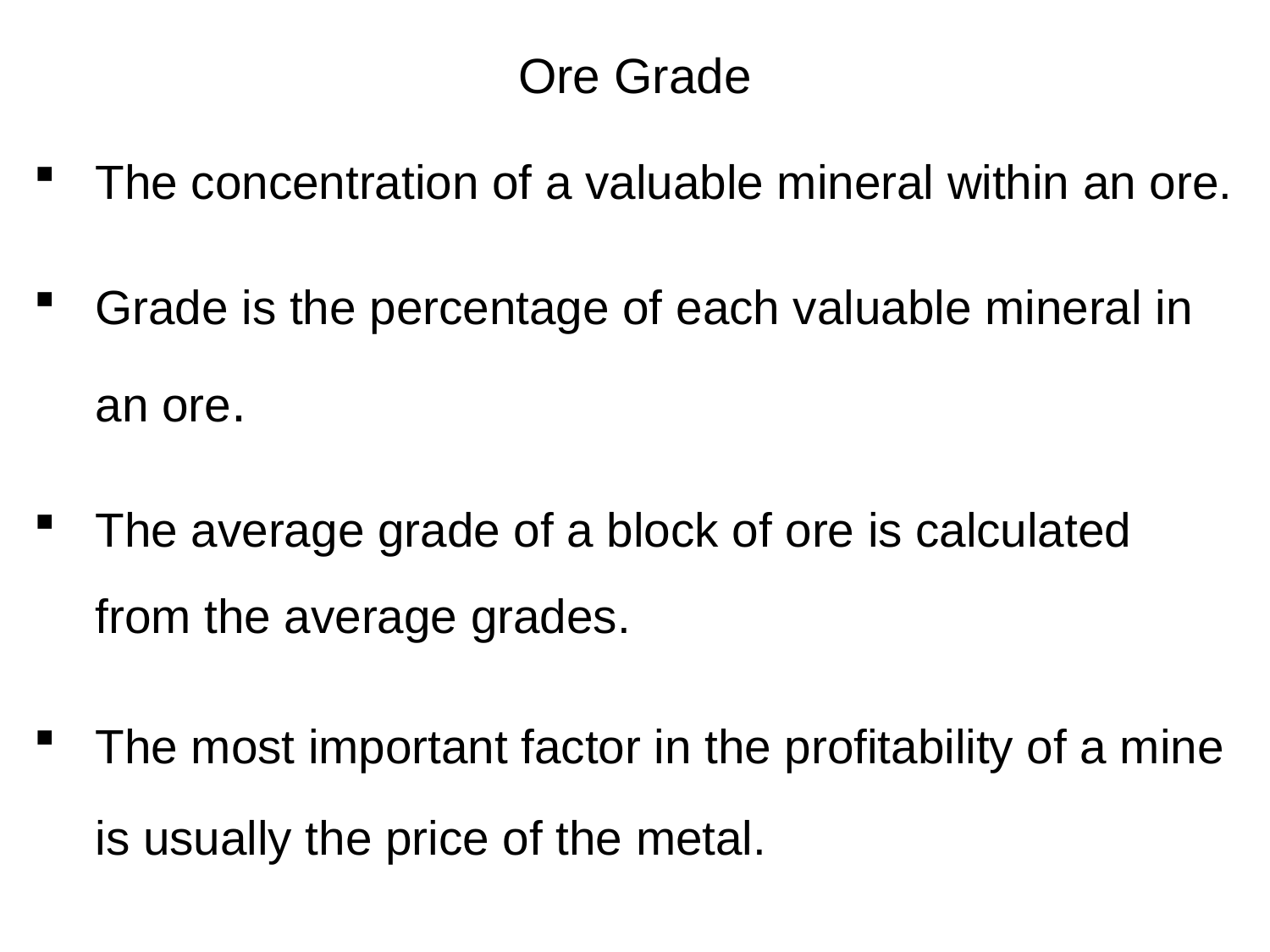

# Ore Grade
The concentration of a valuable mineral within an ore.

Grade is the percentage of each valuable mineral in an ore.

The average grade of a block of ore is calculated from the average grades.

The most important factor in the profitability of a mine is usually the price of the metal.